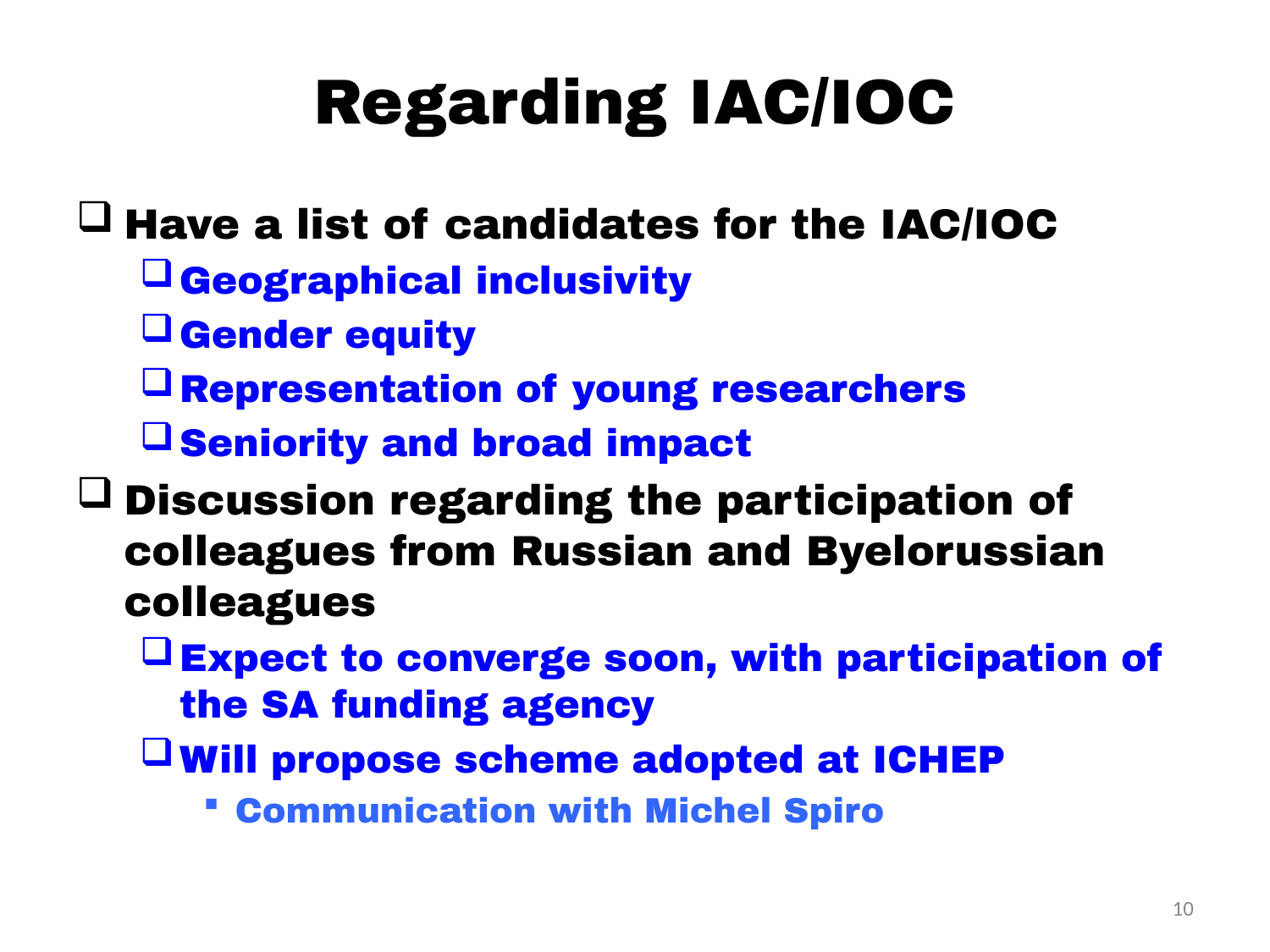

# Regarding IAC/IOC
Have a list of candidates for the IAC/IOC
Geographical inclusivity
Gender equity
Representation of young researchers
Seniority and broad impact
Discussion regarding the participation of colleagues from Russian and Byelorussian colleagues
Expect to converge soon, with participation of the SA funding agency
Will propose scheme adopted at ICHEP
Communication with Michel Spiro

10